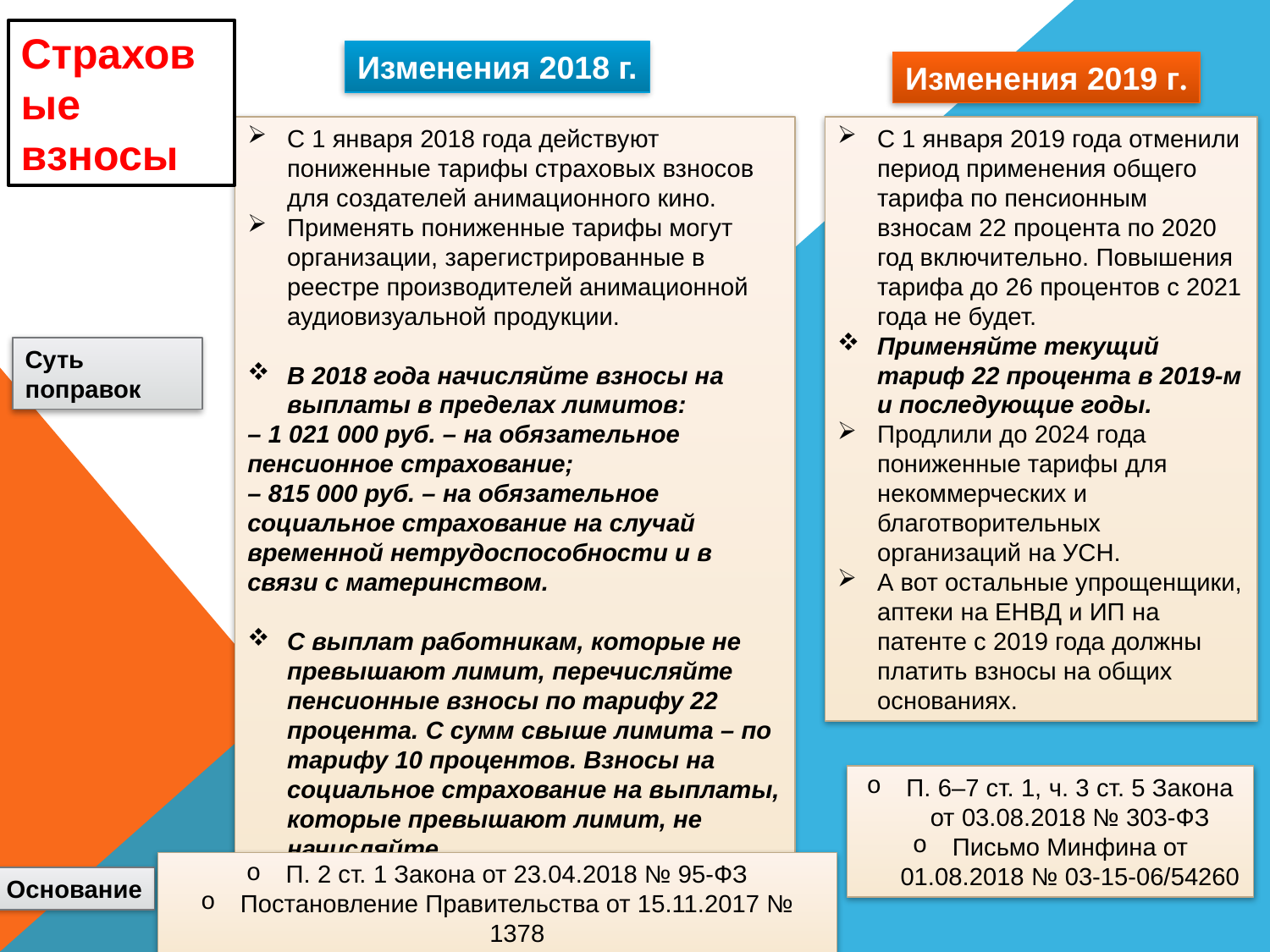

Страховые взносы
Изменения 2018 г.
Изменения 2019 г.
С 1 января 2018 года действуют пониженные тарифы страховых взносов для создателей анимационного кино.
Применять пониженные тарифы могут организации, зарегистрированные в реестре производителей анимационной аудиовизуальной продукции.

В 2018 года начисляйте взносы на выплаты в пределах лимитов:
– 1 021 000 руб. – на обязательное пенсионное страхование;
– 815 000 руб. – на обязательное социальное страхование на случай временной нетрудоспособности и в связи с материнством.

С выплат работникам, которые не превышают лимит, перечисляйте пенсионные взносы по тарифу 22 процента. С сумм свыше лимита – по тарифу 10 процентов. Взносы на социальное страхование на выплаты, которые превышают лимит, не начисляйте.

С 1 января 2019 года отменили период применения общего тарифа по пенсионным взносам 22 процента по 2020 год включительно. Повышения тарифа до 26 процентов с 2021 года не будет.
Применяйте текущий тариф 22 процента в 2019-м и последующие годы.
Продлили до 2024 года пониженные тарифы для некоммерческих и благотворительных организаций на УСН.
А вот остальные упрощенщики, аптеки на ЕНВД и ИП на патенте с 2019 года должны платить взносы на общих основаниях.
Суть поправок
П. 6–7 ст. 1, ч. 3 ст. 5 Закона от 03.08.2018 № 303-ФЗ
Письмо Минфина от 01.08.2018 № 03-15-06/54260
П. 2 ст. 1 Закона от 23.04.2018 № 95-ФЗ
Постановление Правительства от 15.11.2017 № 1378
Основание